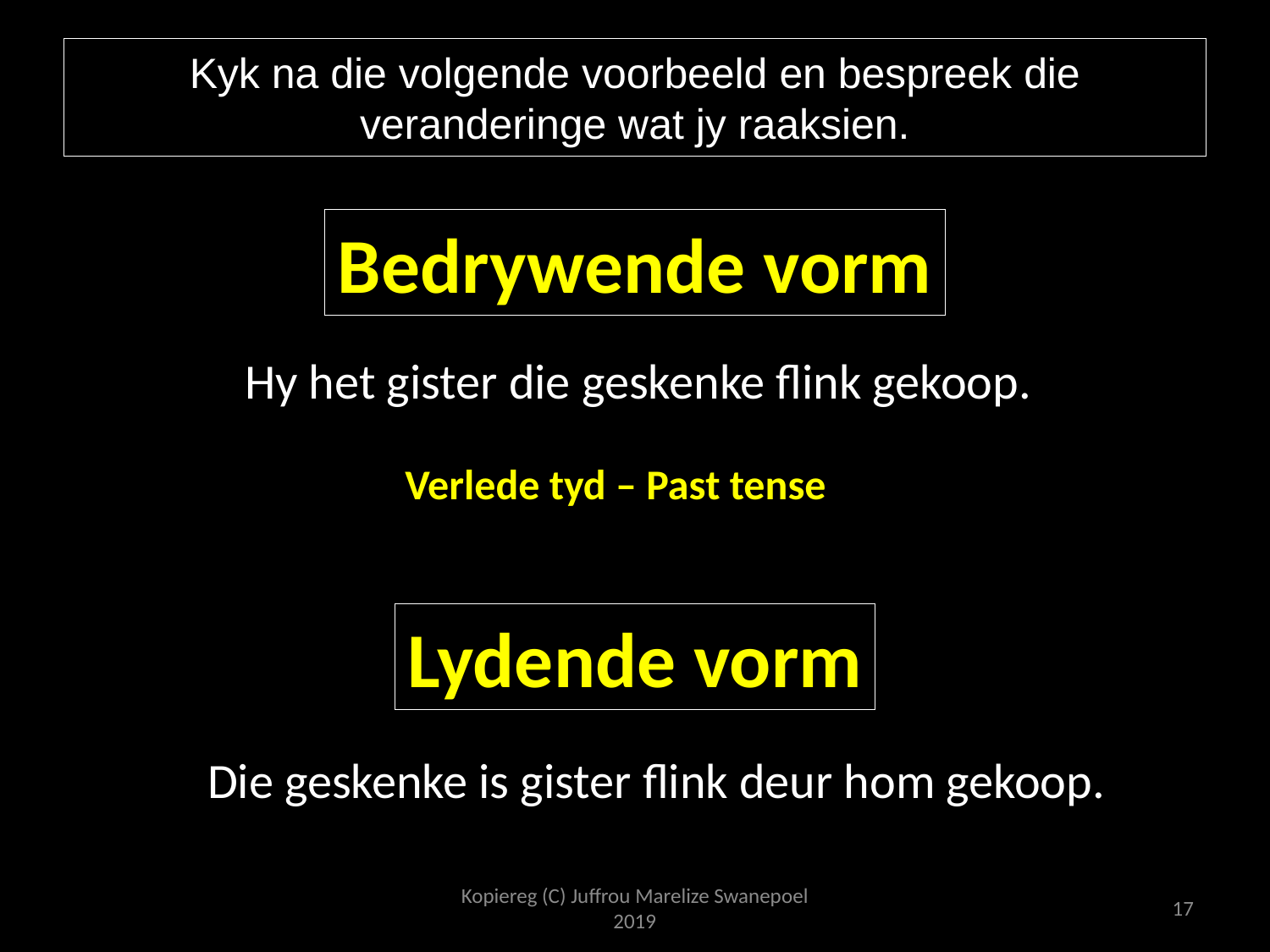

# Kyk na die volgende voorbeeld en bespreek die veranderinge wat jy raaksien.
Bedrywende vorm
Hy het gister die geskenke flink gekoop.
Verlede tyd – Past tense
Lydende vorm
Die geskenke is gister flink deur hom gekoop.
Kopiereg (C) Juffrou Marelize Swanepoel 2019
17